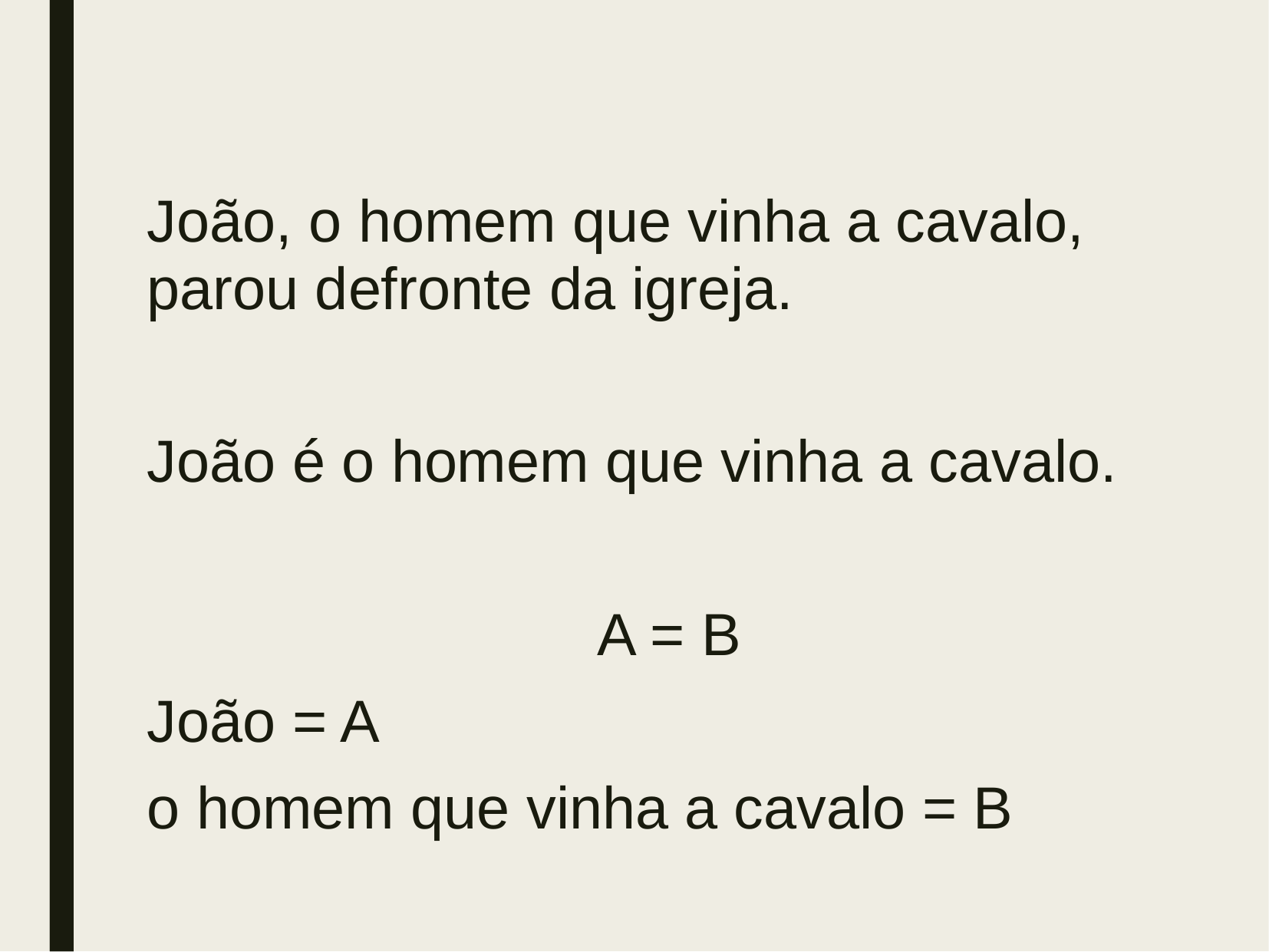

João, o homem que vinha a cavalo, parou defronte da igreja.

João é o homem que vinha a cavalo.

A = B
João = A
o homem que vinha a cavalo = B